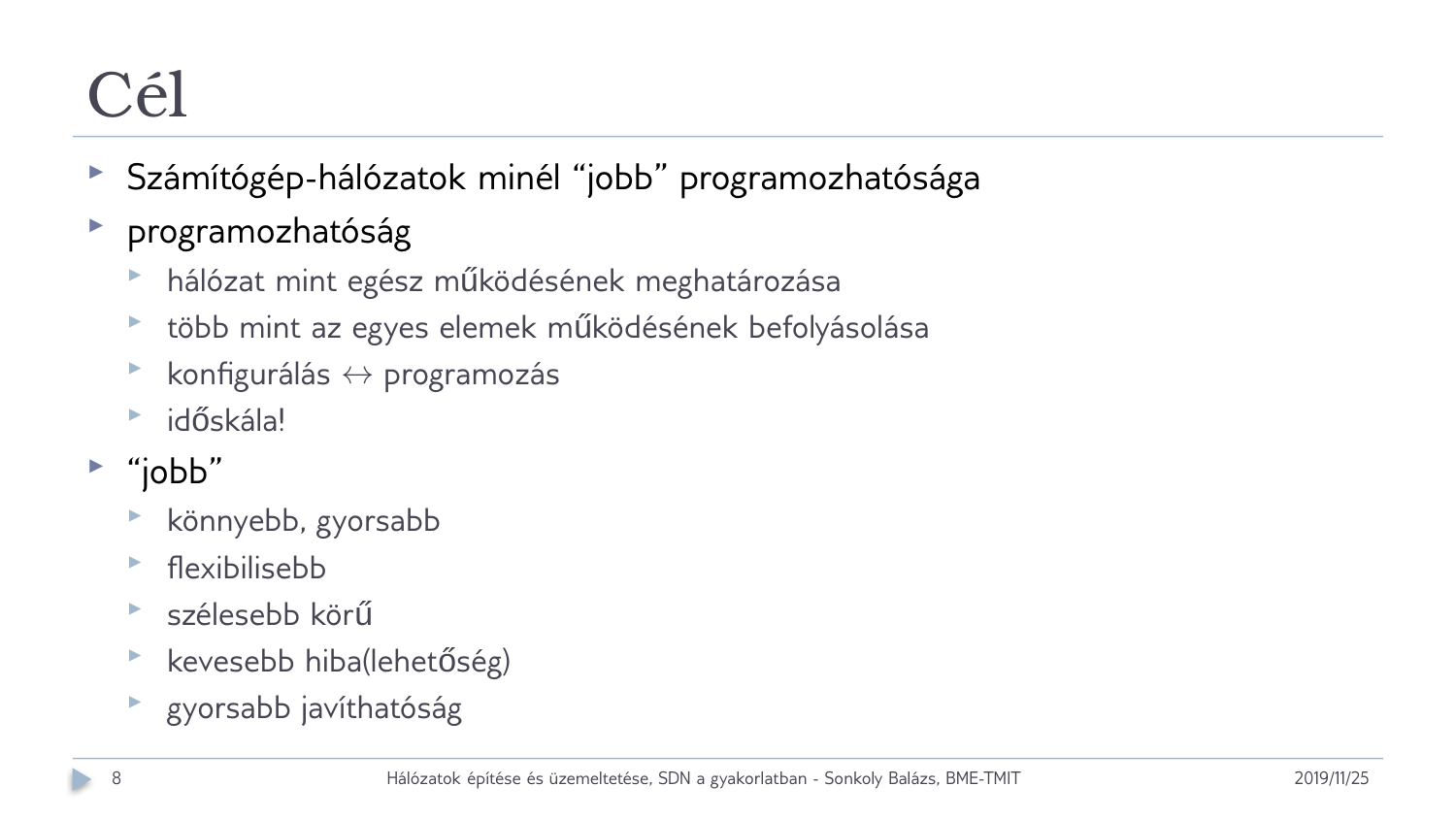

# Cél
Számítógép-hálózatok minél “jobb” programozhatósága
programozhatóság
hálózat mint egész működésének meghatározása
több mint az egyes elemek működésének befolyásolása
konfigurálás ↔ programozás
időskála!
“jobb”
könnyebb, gyorsabb
flexibilisebb
szélesebb körű
kevesebb hiba(lehetőség)
gyorsabb javíthatóság
8
Hálózatok építése és üzemeltetése, SDN a gyakorlatban - Sonkoly Balázs, BME-TMIT
2019/11/25